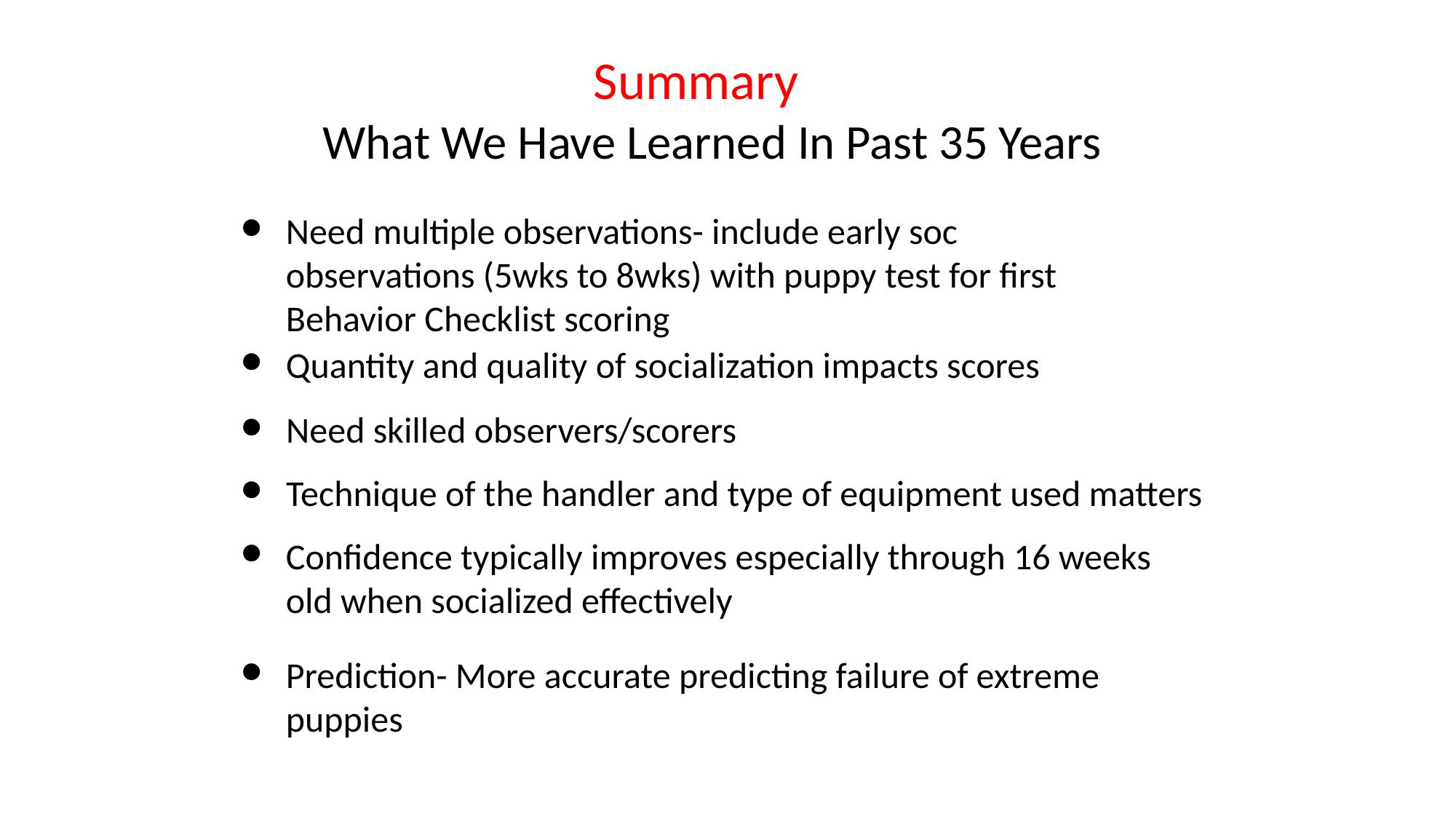

Summary
What We Have Learned In Past 35 Years
Need multiple observations- include early soc observations (5wks to 8wks) with puppy test for first Behavior Checklist scoring
Quantity and quality of socialization impacts scores
Need skilled observers/scorers
Technique of the handler and type of equipment used matters
Confidence typically improves especially through 16 weeks old when socialized effectively
Prediction- More accurate predicting failure of extreme puppies